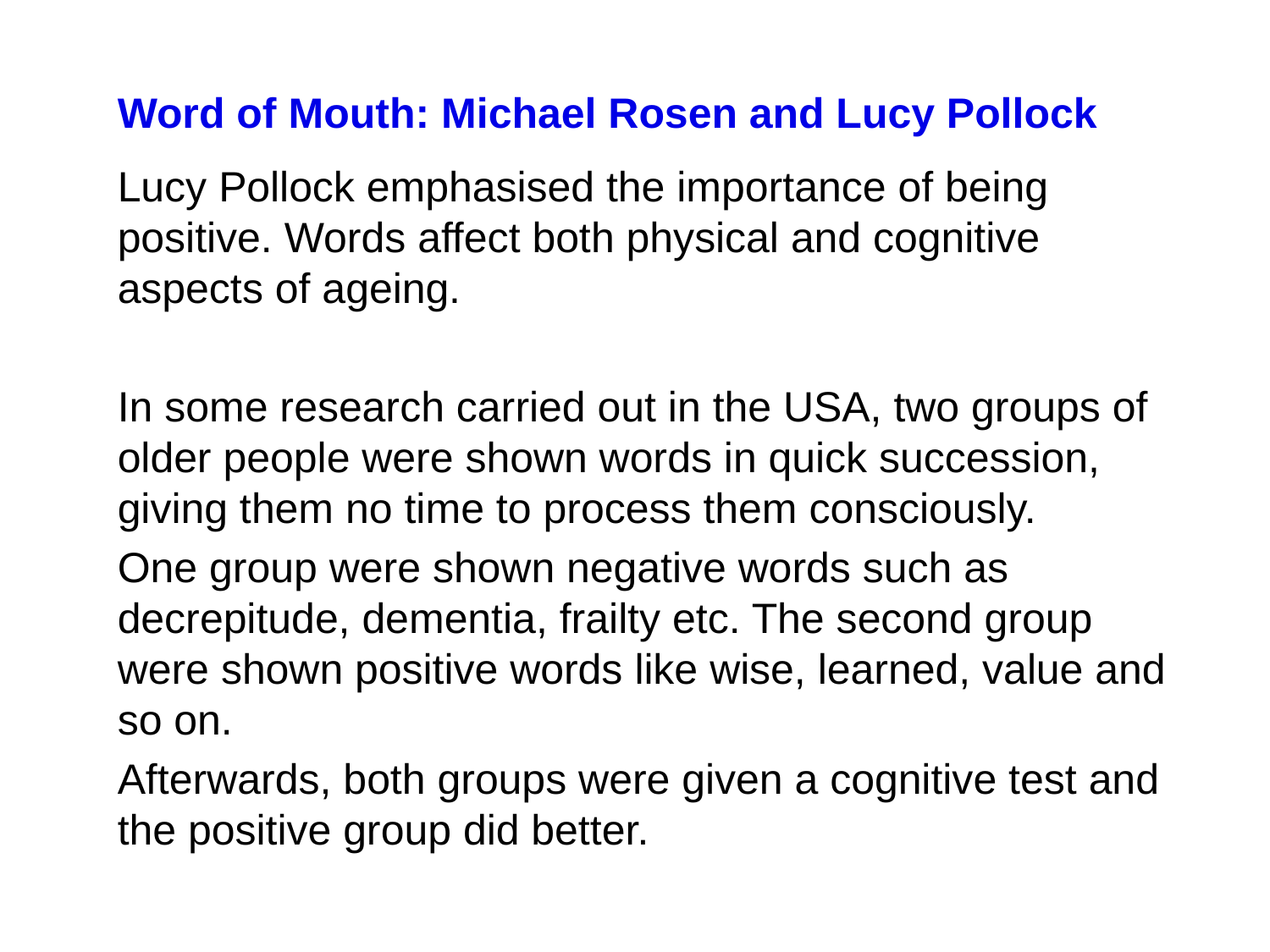

Word of Mouth: Michael Rosen and Lucy Pollock
Lucy Pollock emphasised the importance of being positive. Words affect both physical and cognitive aspects of ageing.

In some research carried out in the USA, two groups of older people were shown words in quick succession, giving them no time to process them consciously.
One group were shown negative words such as decrepitude, dementia, frailty etc. The second group were shown positive words like wise, learned, value and so on.
Afterwards, both groups were given a cognitive test and the positive group did better.